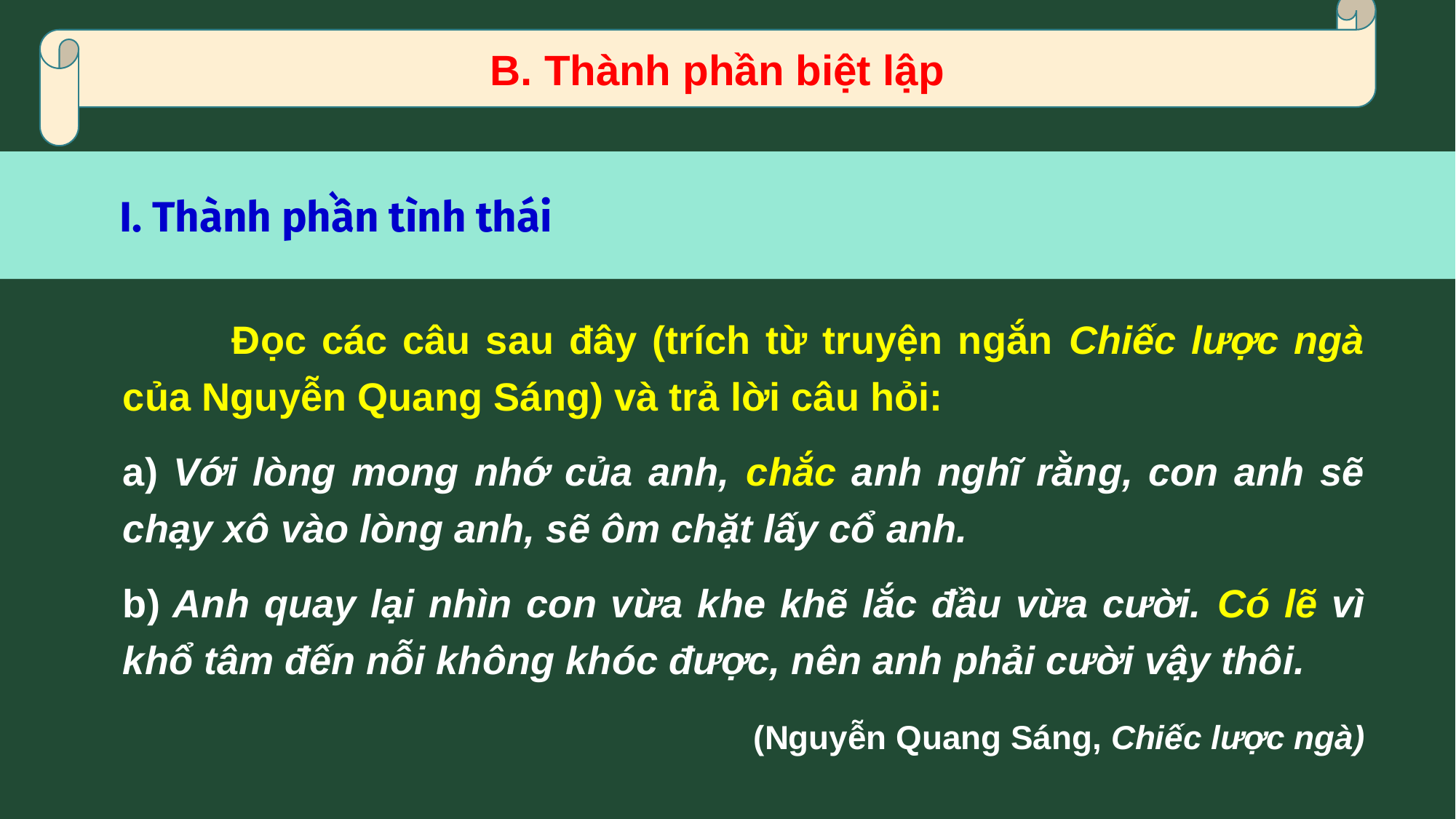

B. Thành phần biệt lập

	I. Thành phần tình thái

	Đọc các câu sau đây (trích từ truyện ngắn Chiếc lược ngà của Nguyễn Quang Sáng) và trả lời câu hỏi:
a) Với lòng mong nhớ của anh, chắc anh nghĩ rằng, con anh sẽ chạy xô vào lòng anh, sẽ ôm chặt lấy cổ anh.
b) Anh quay lại nhìn con vừa khe khẽ lắc đầu vừa cười. Có lẽ vì khổ tâm đến nỗi không khóc được, nên anh phải cười vậy thôi.
                                  (Nguyễn Quang Sáng, Chiếc lược ngà)